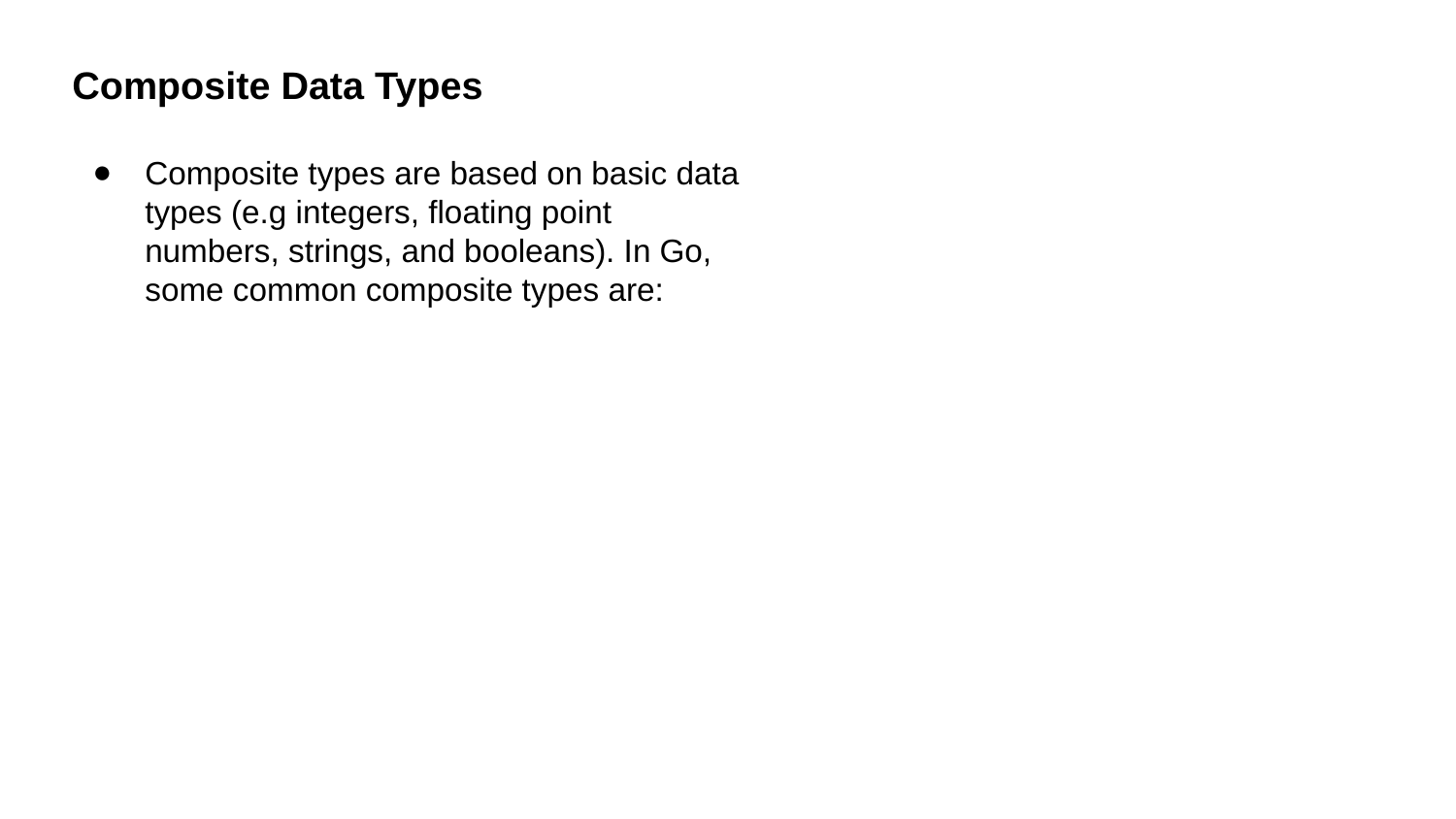

Composite Data Types
Composite types are based on basic data types (e.g integers, floating point numbers, strings, and booleans). In Go, some common composite types are: